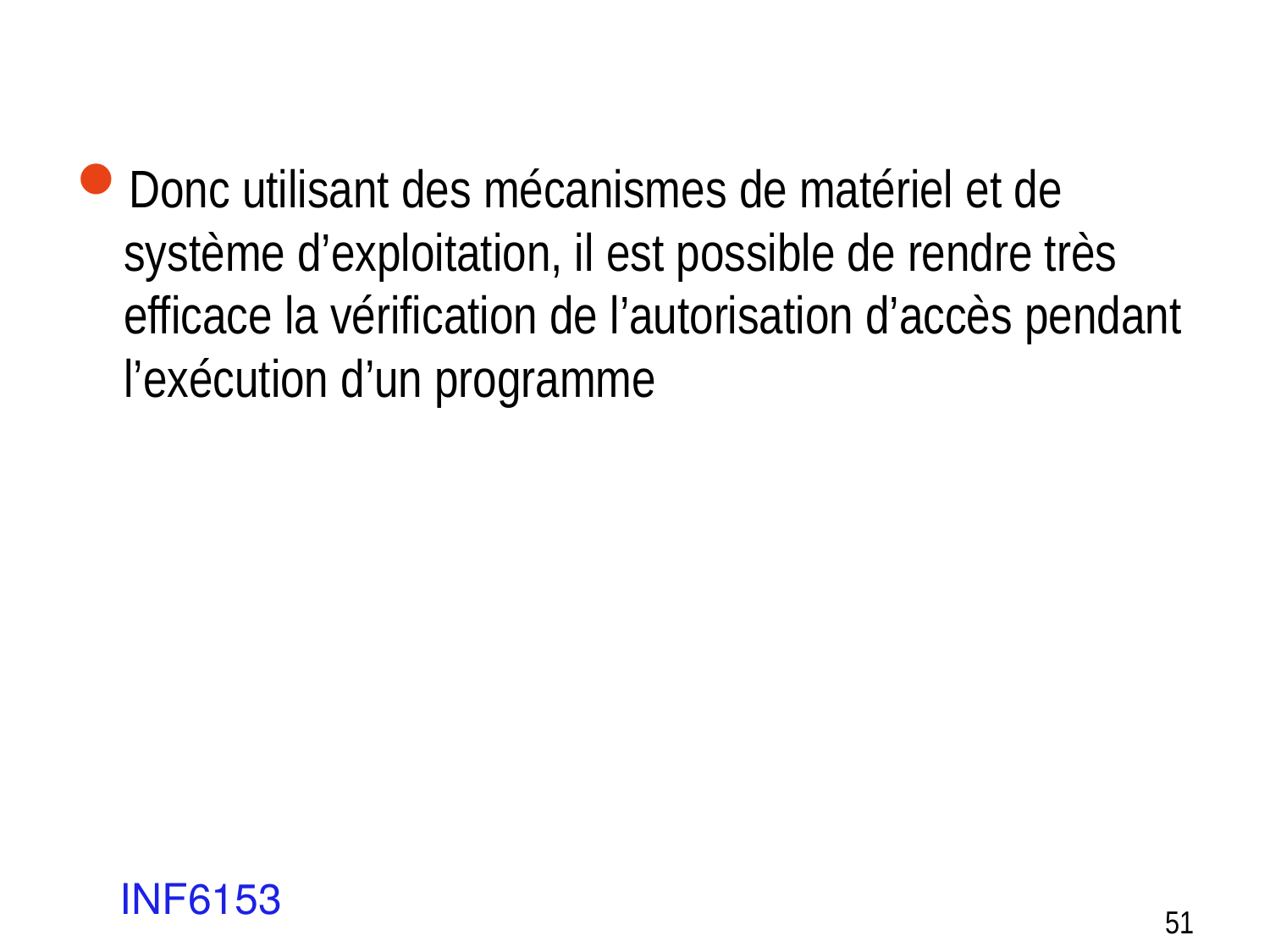

Donc utilisant des mécanismes de matériel et de système d’exploitation, il est possible de rendre très efficace la vérification de l’autorisation d’accès pendant l’exécution d’un programme
INF6153
51